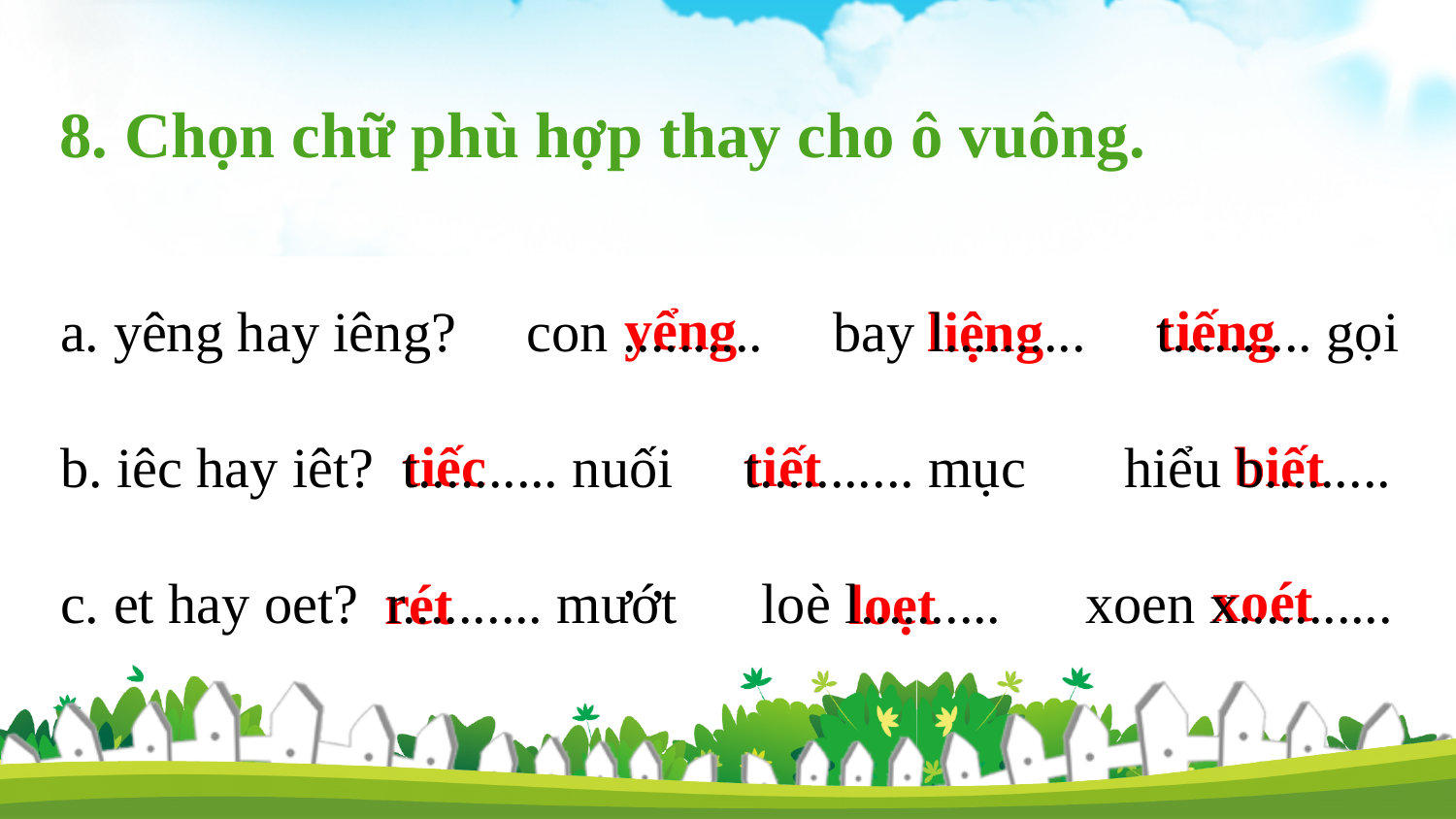

8. Chọn chữ phù hợp thay cho ô vuông.
yểng
tiếng
liệng
a. yêng hay iêng?     con ..........     bay l..........     t.......... gọi

b. iêc hay iêt?  t.......... nuối     t........... mục       hiểu b.........

c. et hay oet?  r.......... mướt      loè l..........      xoen x...........
tiếc
tiết
biết
xoét
 loẹt
rét